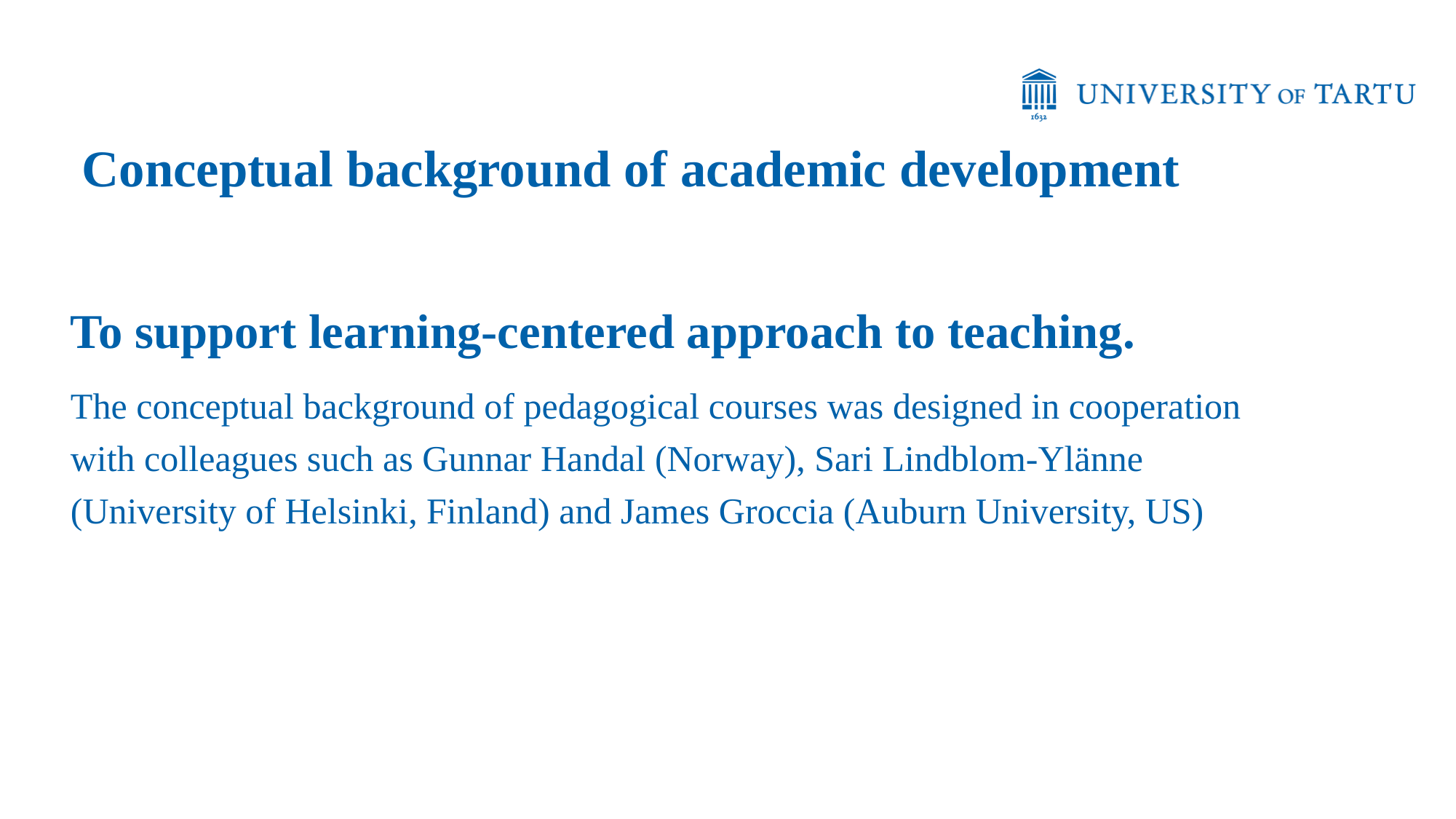

Conceptual background of academic development
To support learning-centered approach to teaching.
The conceptual background of pedagogical courses was designed in cooperation with colleagues such as Gunnar Handal (Norway), Sari Lindblom-Ylänne (University of Helsinki, Finland) and James Groccia (Auburn University, US)